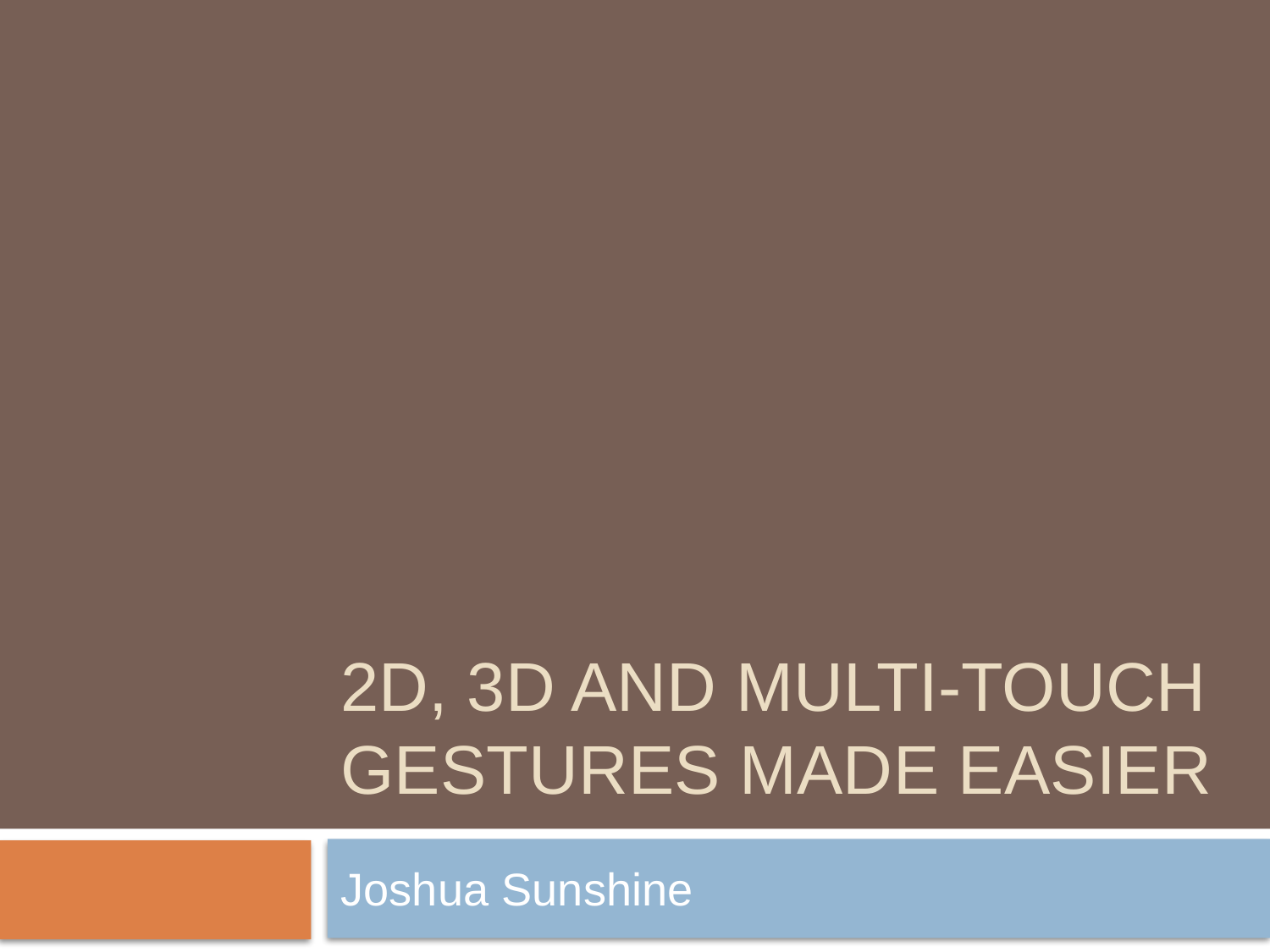

# 2D, 3D and Multi-Touch Gestures Made Easier
Joshua Sunshine